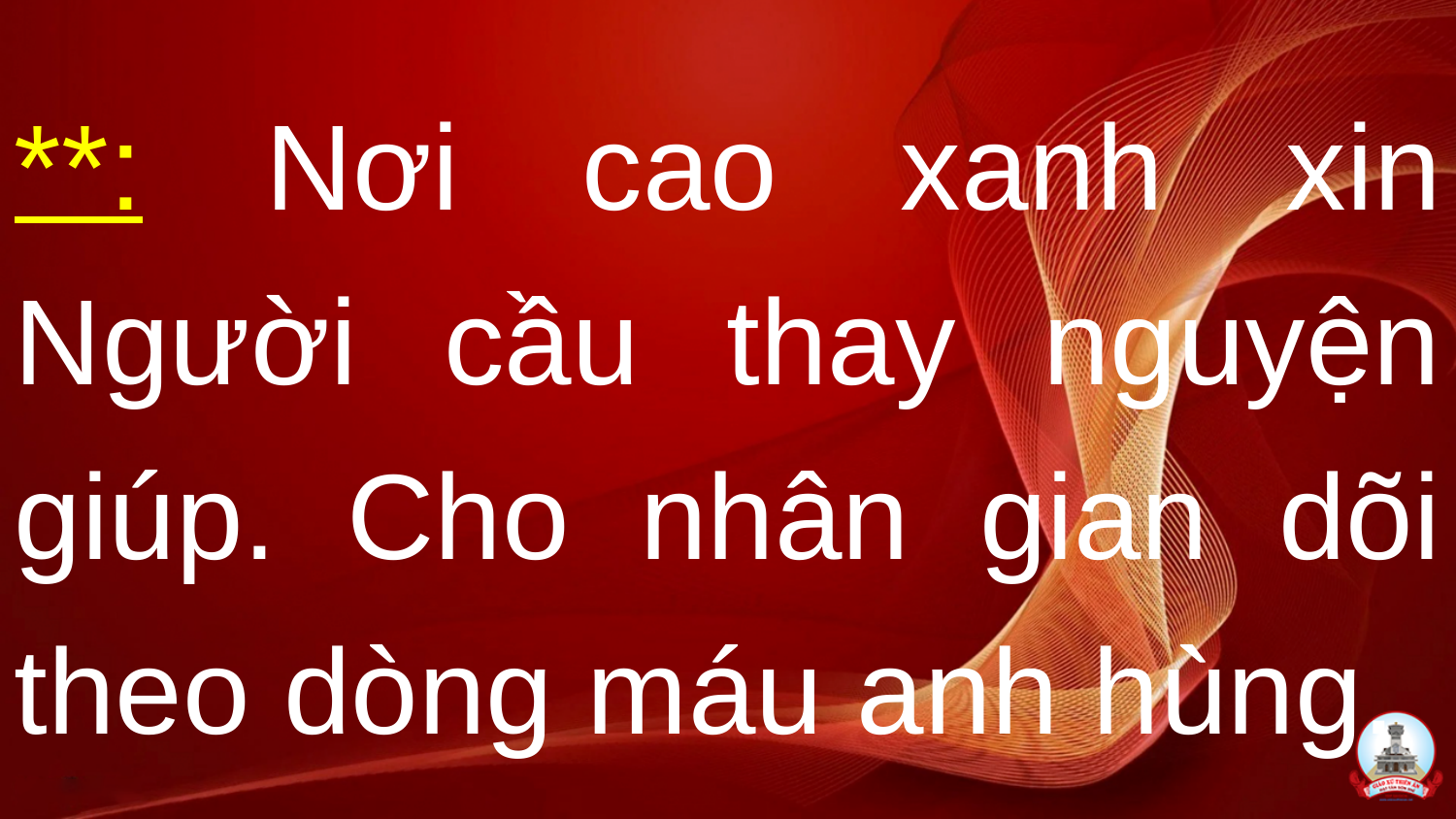

**: Nơi cao xanh xin Người cầu thay nguyện giúp. Cho nhân gian dõi theo dòng máu anh hùng.